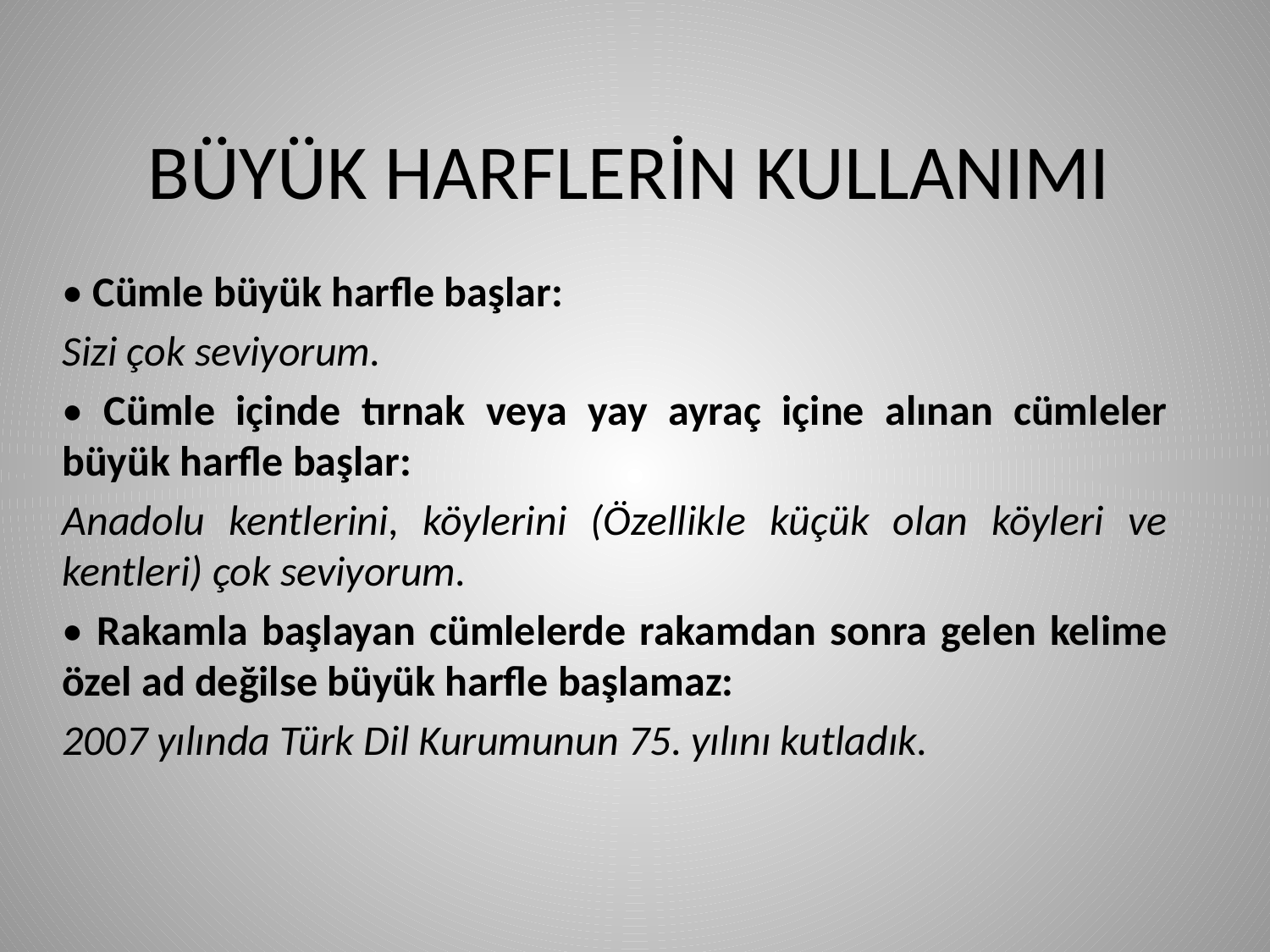

# BÜYÜK HARFLERİN KULLANIMI
• Cümle büyük harfle başlar:
Sizi çok seviyorum.
• Cümle içinde tırnak veya yay ayraç içine alınan cümleler büyük harfle başlar:
Anadolu kentlerini, köylerini (Özellikle küçük olan köyleri ve kentleri) çok seviyorum.
• Rakamla başlayan cümlelerde rakamdan sonra gelen kelime özel ad değilse büyük harfle başlamaz:
2007 yılında Türk Dil Kurumunun 75. yılını kutladık.